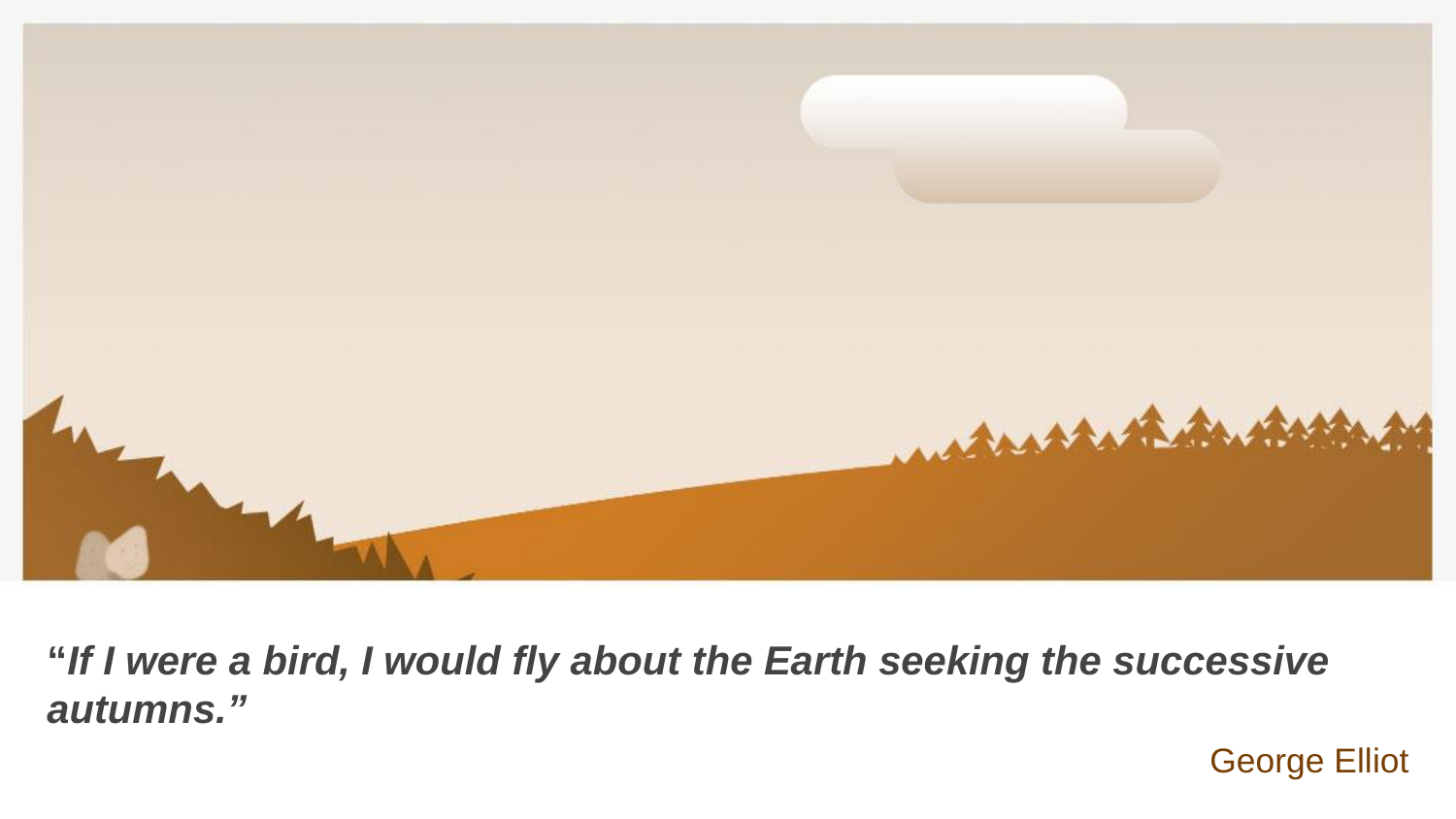

# “If I were a bird, I would fly about the Earth seeking the successive autumns.”
George Elliot